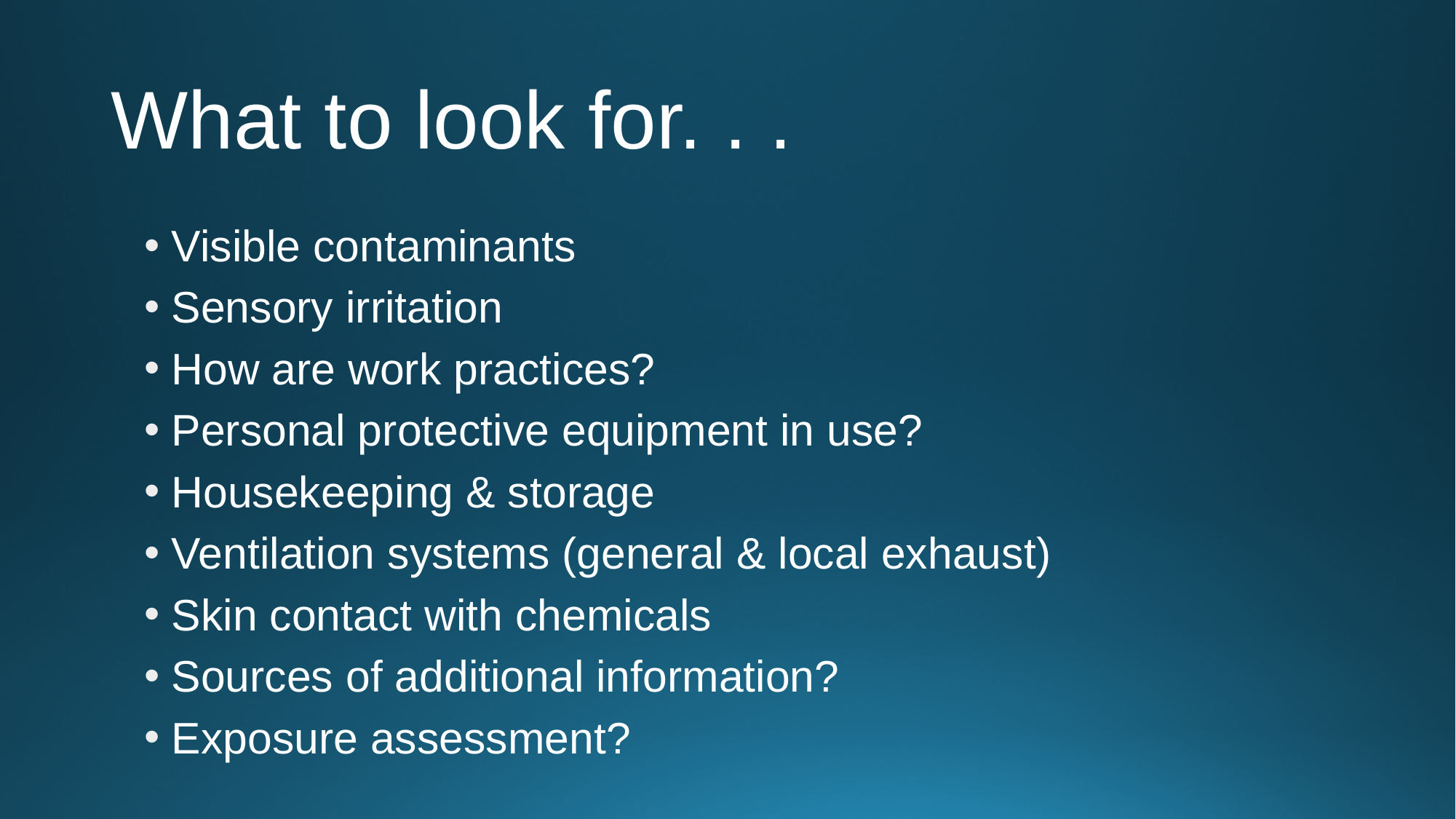

# What to look for. . .
Visible contaminants
Sensory irritation
How are work practices?
Personal protective equipment in use?
Housekeeping & storage
Ventilation systems (general & local exhaust)
Skin contact with chemicals
Sources of additional information?
Exposure assessment?